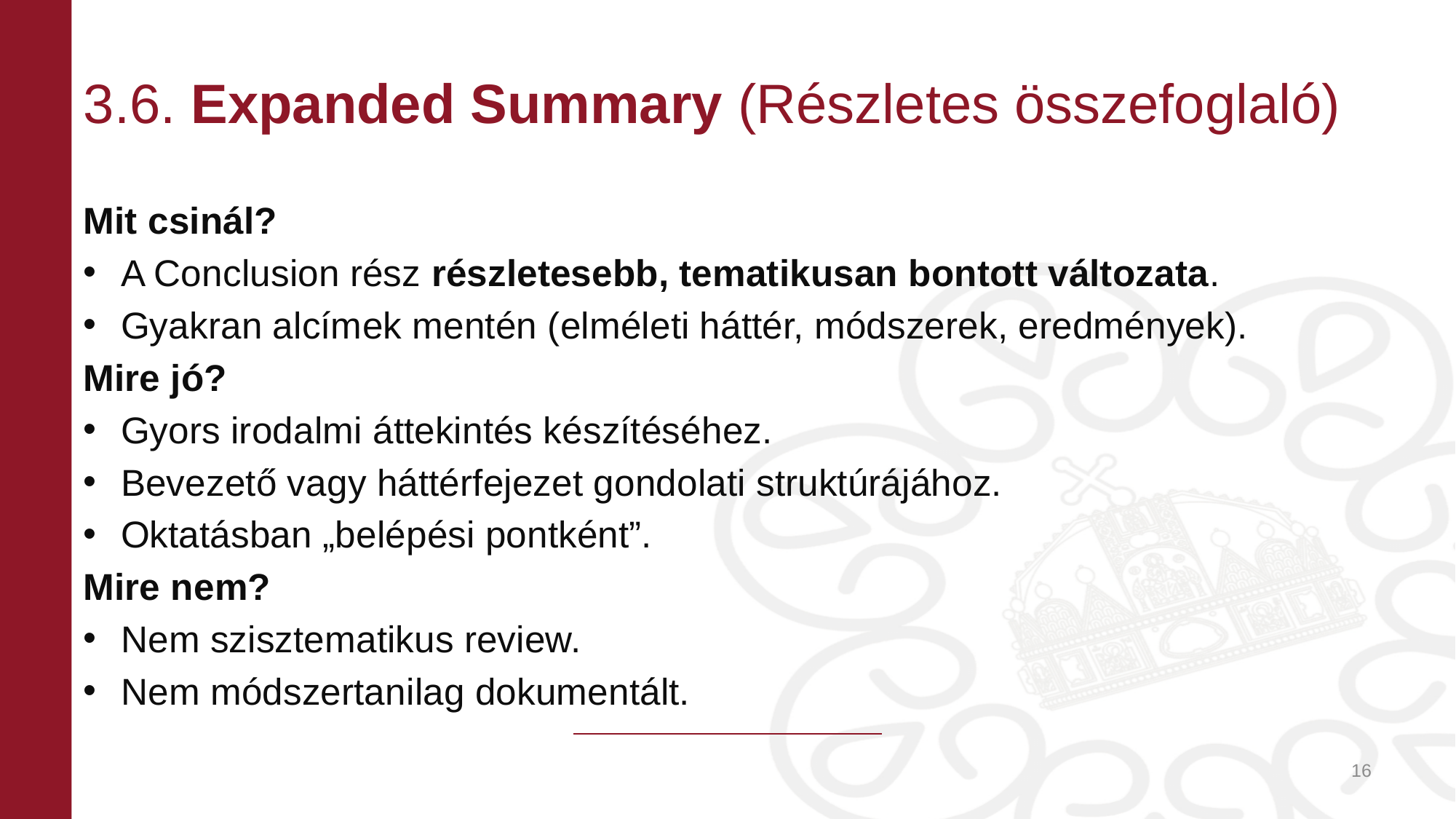

# 3.6. Expanded Summary (Részletes összefoglaló)
Mit csinál?
A Conclusion rész részletesebb, tematikusan bontott változata.
Gyakran alcímek mentén (elméleti háttér, módszerek, eredmények).
Mire jó?
Gyors irodalmi áttekintés készítéséhez.
Bevezető vagy háttérfejezet gondolati struktúrájához.
Oktatásban „belépési pontként”.
Mire nem?
Nem szisztematikus review.
Nem módszertanilag dokumentált.

16